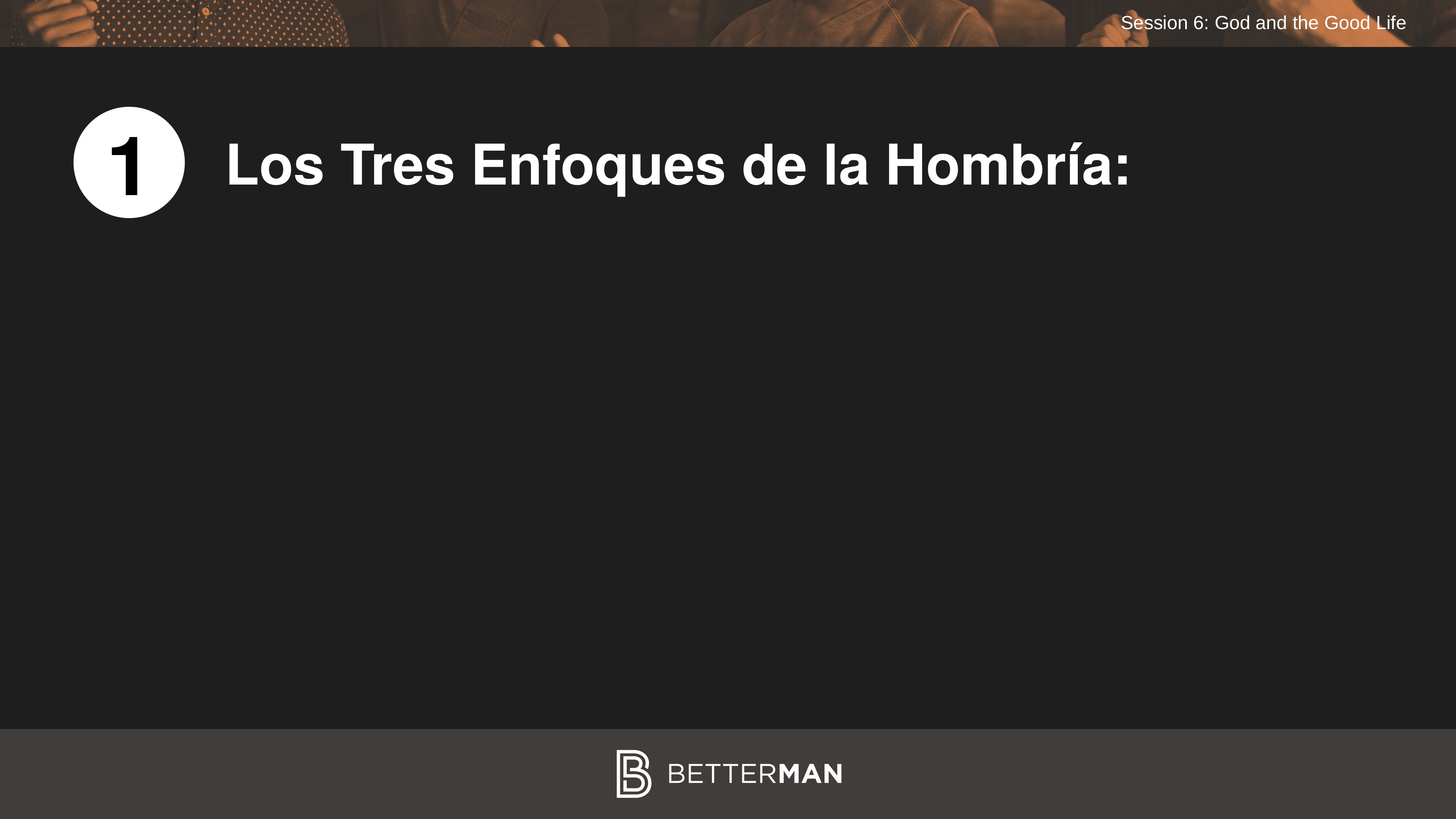

1
Los Tres Enfoques de la Hombría: